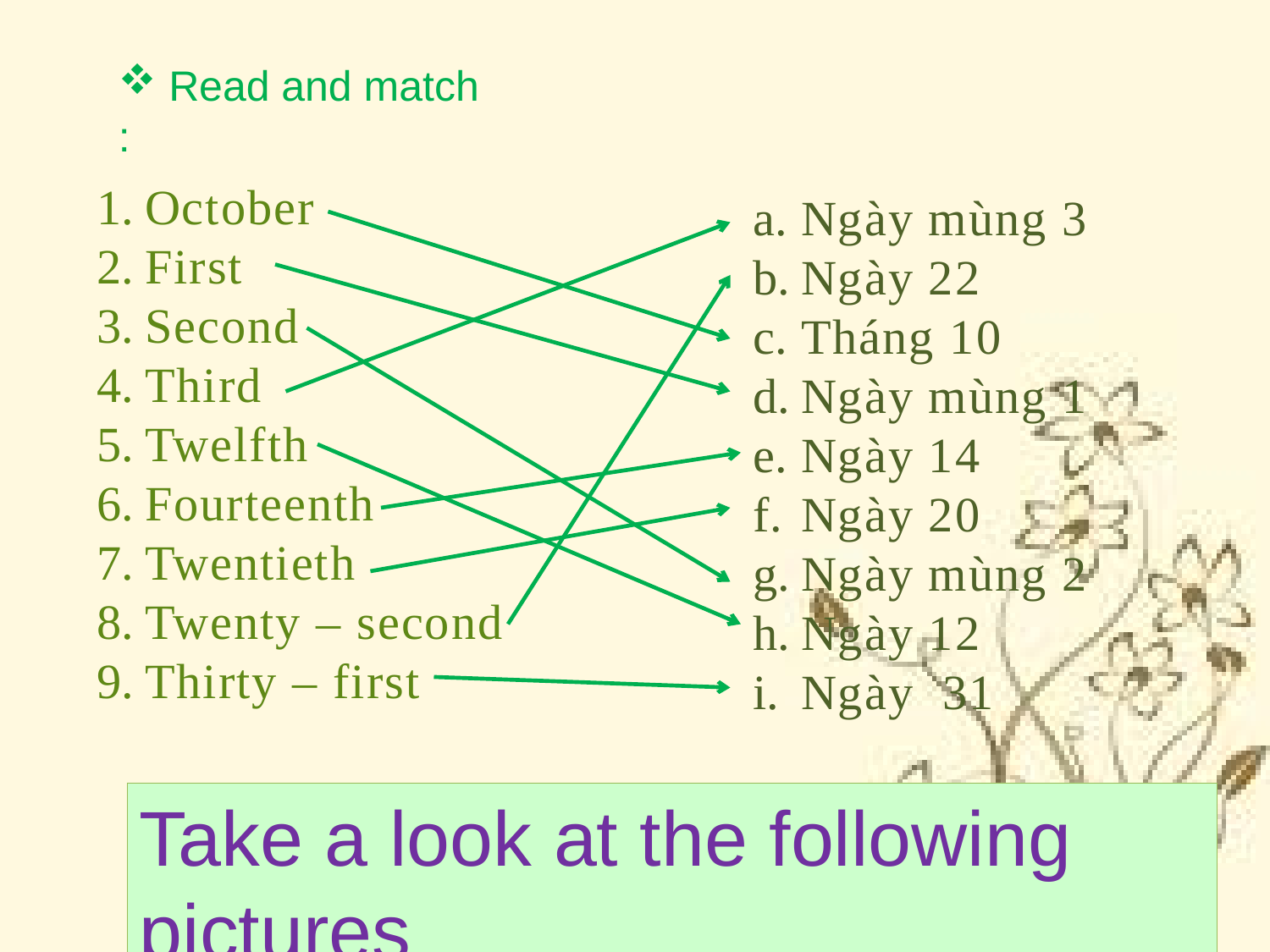

Read and match :
October
First
Second
Third
Twelfth
Fourteenth
Twentieth
Twenty – second
Thirty – first

Ngày mùng 3
Ngày 22
Tháng 10
Ngày mùng 1
Ngày 14
Ngày 20
Ngày mùng 2
Ngày 12
Ngày  31
Take a look at the following pictures